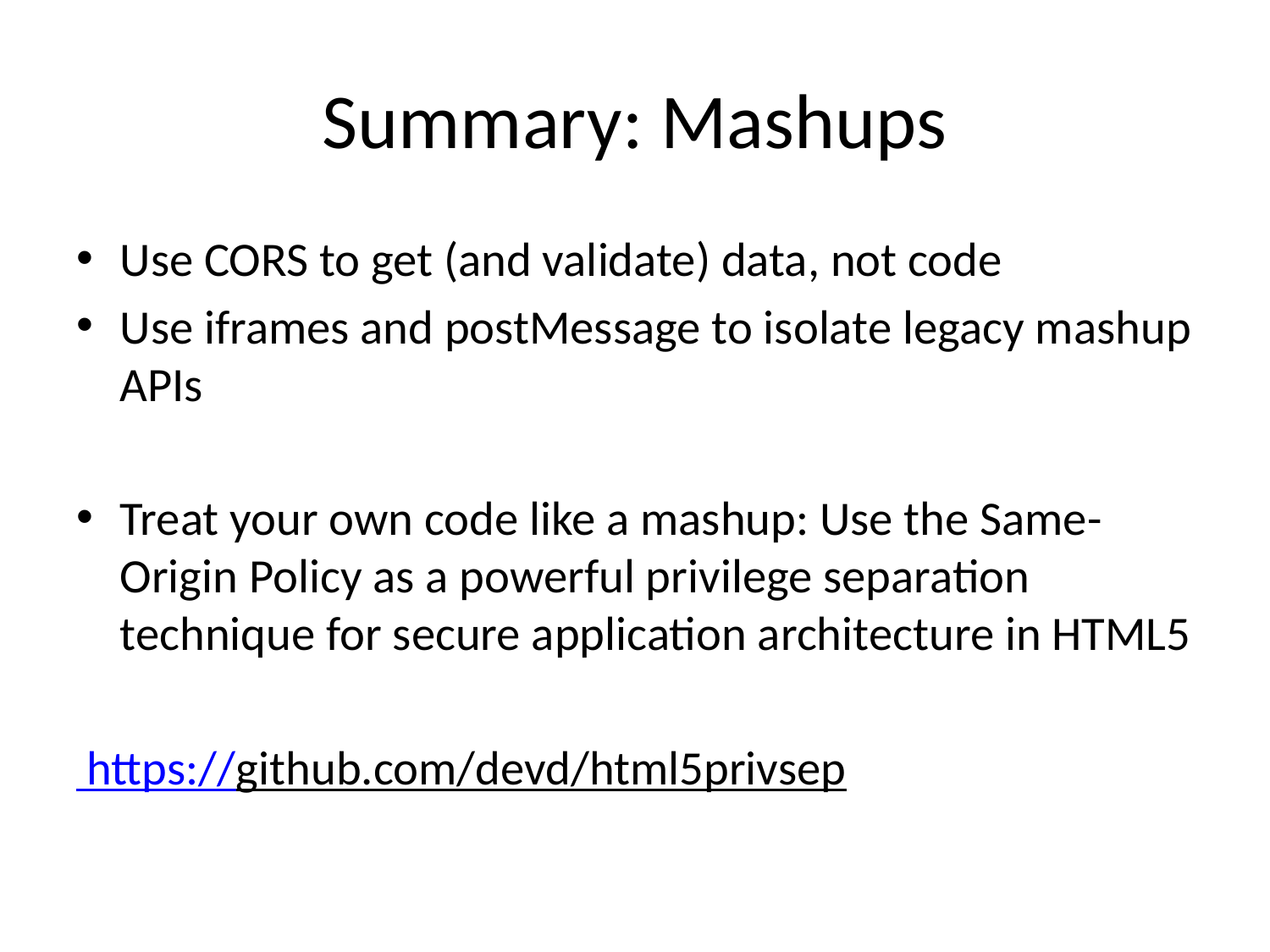

# Summary: Mashups
Use CORS to get (and validate) data, not code
Use iframes and postMessage to isolate legacy mashup APIs

Treat your own code like a mashup: Use the Same-Origin Policy as a powerful privilege separation technique for secure application architecture in HTML5

 https://github.com/devd/html5privsep